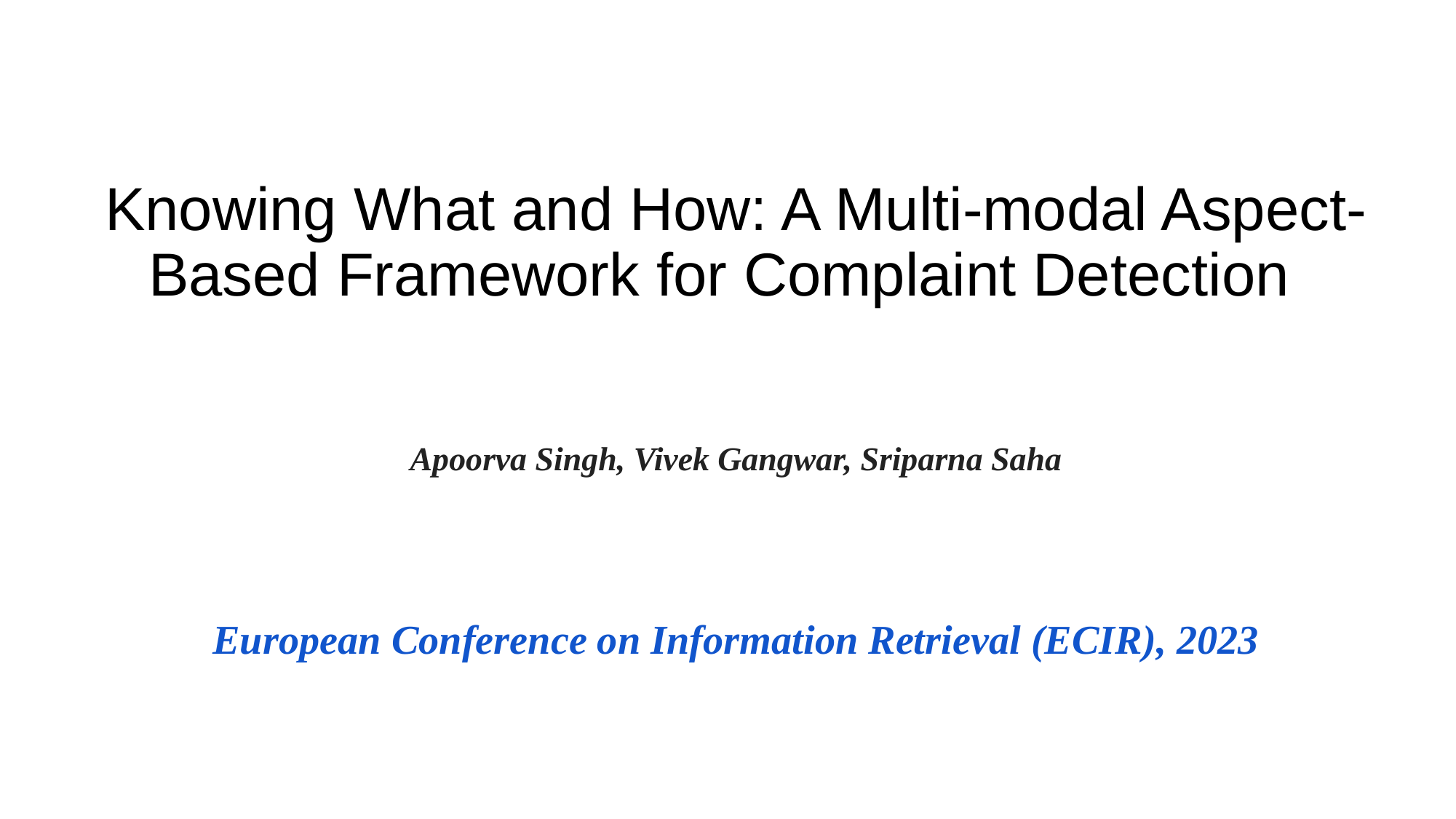

# Knowing What and How: A Multi-modal Aspect-Based Framework for Complaint Detection

Apoorva Singh, Vivek Gangwar, Sriparna Saha

European Conference on Information Retrieval (ECIR), 2023